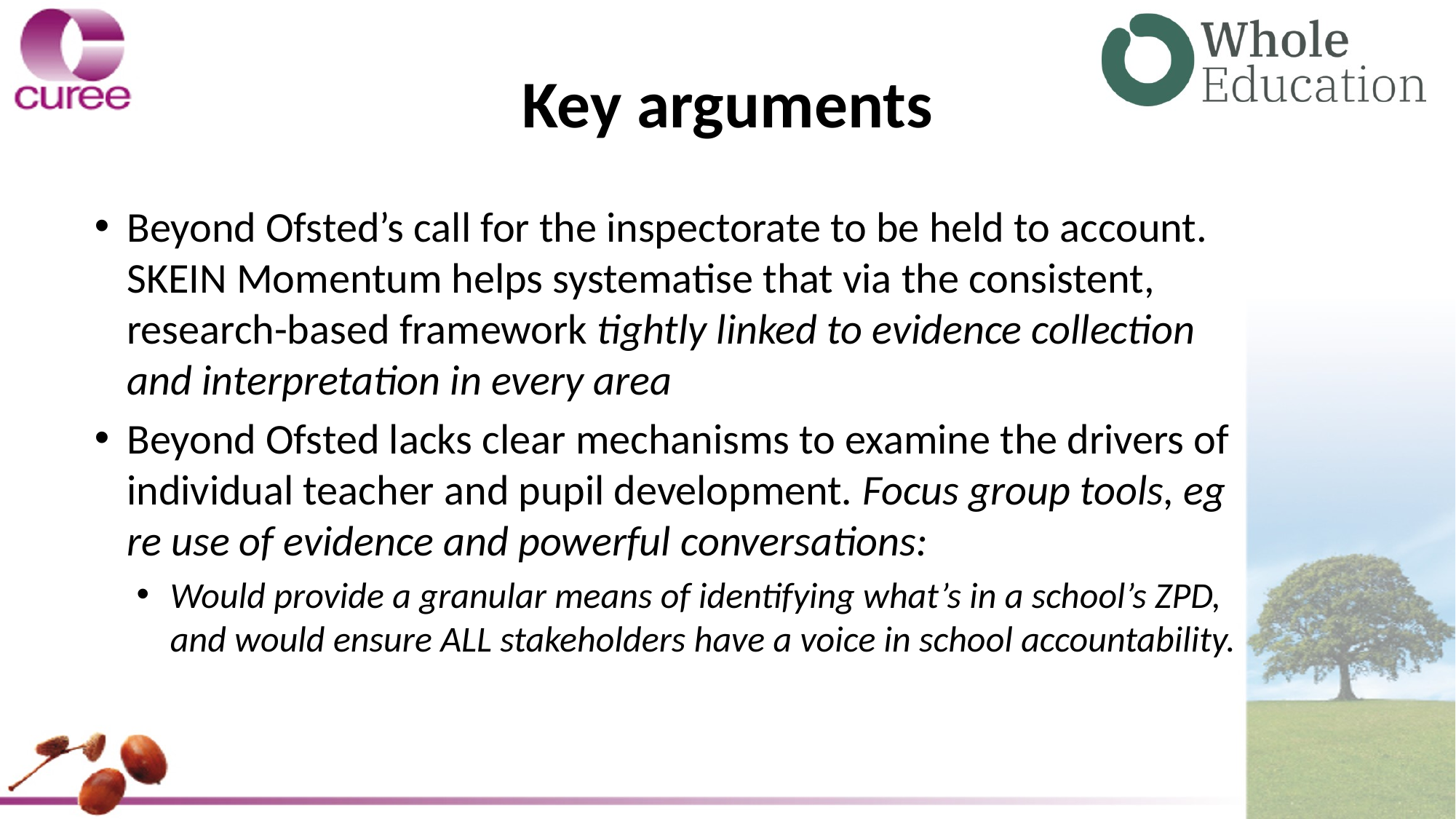

# Key arguments
Beyond Ofsted’s call for the inspectorate to be held to account.  SKEIN Momentum helps systematise that via the consistent, research-based framework tightly linked to evidence collection and interpretation in every area
Beyond Ofsted lacks clear mechanisms to examine the drivers of individual teacher and pupil development. Focus group tools, eg re use of evidence and powerful conversations:
Would provide a granular means of identifying what’s in a school’s ZPD, and would ensure ALL stakeholders have a voice in school accountability.